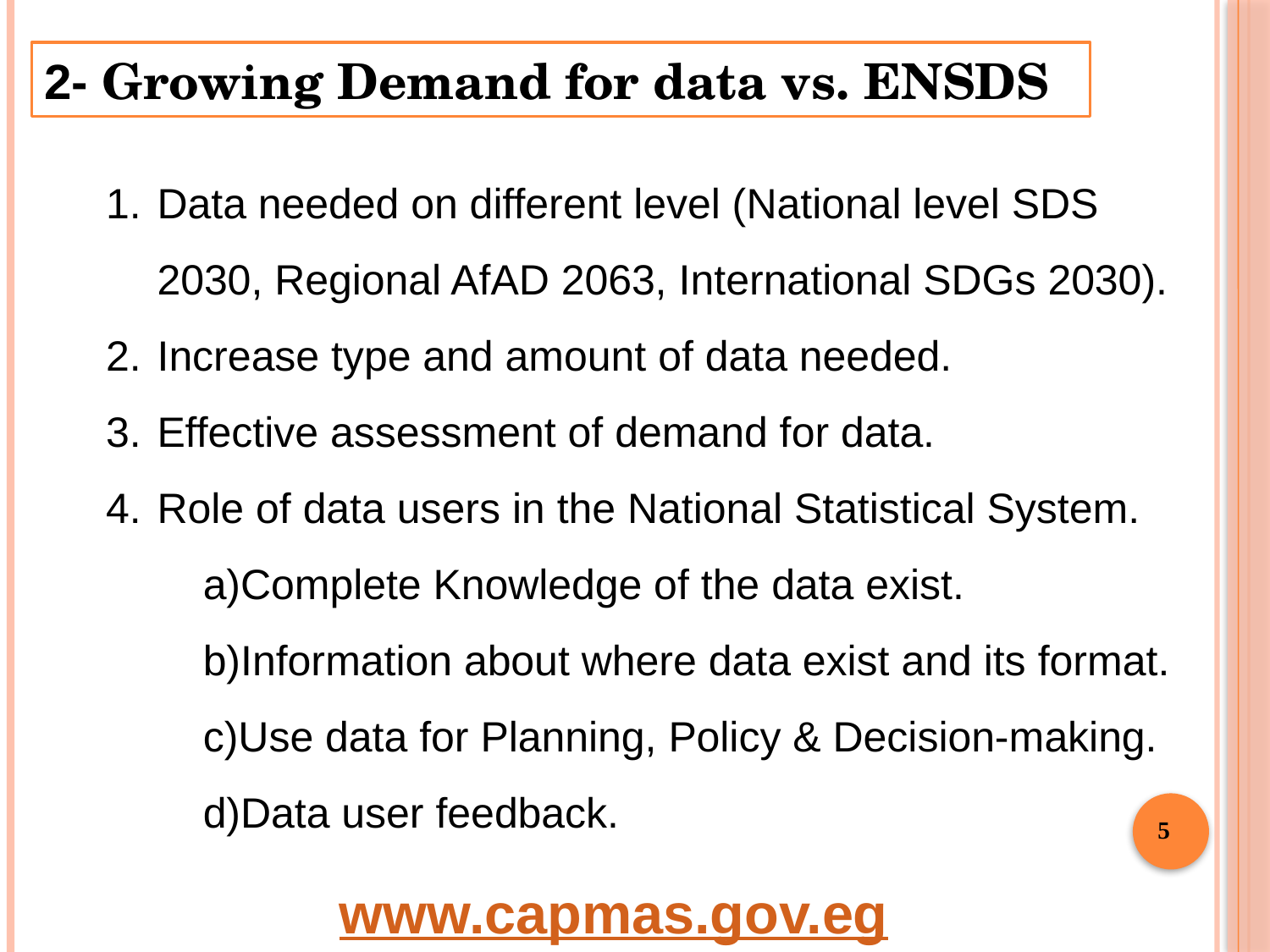

2- Growing Demand for data vs. ENSDS

Data needed on different level (National level SDS 2030, Regional AfAD 2063, International SDGs 2030).
Increase type and amount of data needed.
Effective assessment of demand for data.
Role of data users in the National Statistical System.
Complete Knowledge of the data exist.
Information about where data exist and its format.
Use data for Planning, Policy & Decision-making.
Data user feedback.

5
www.capmas.gov.eg